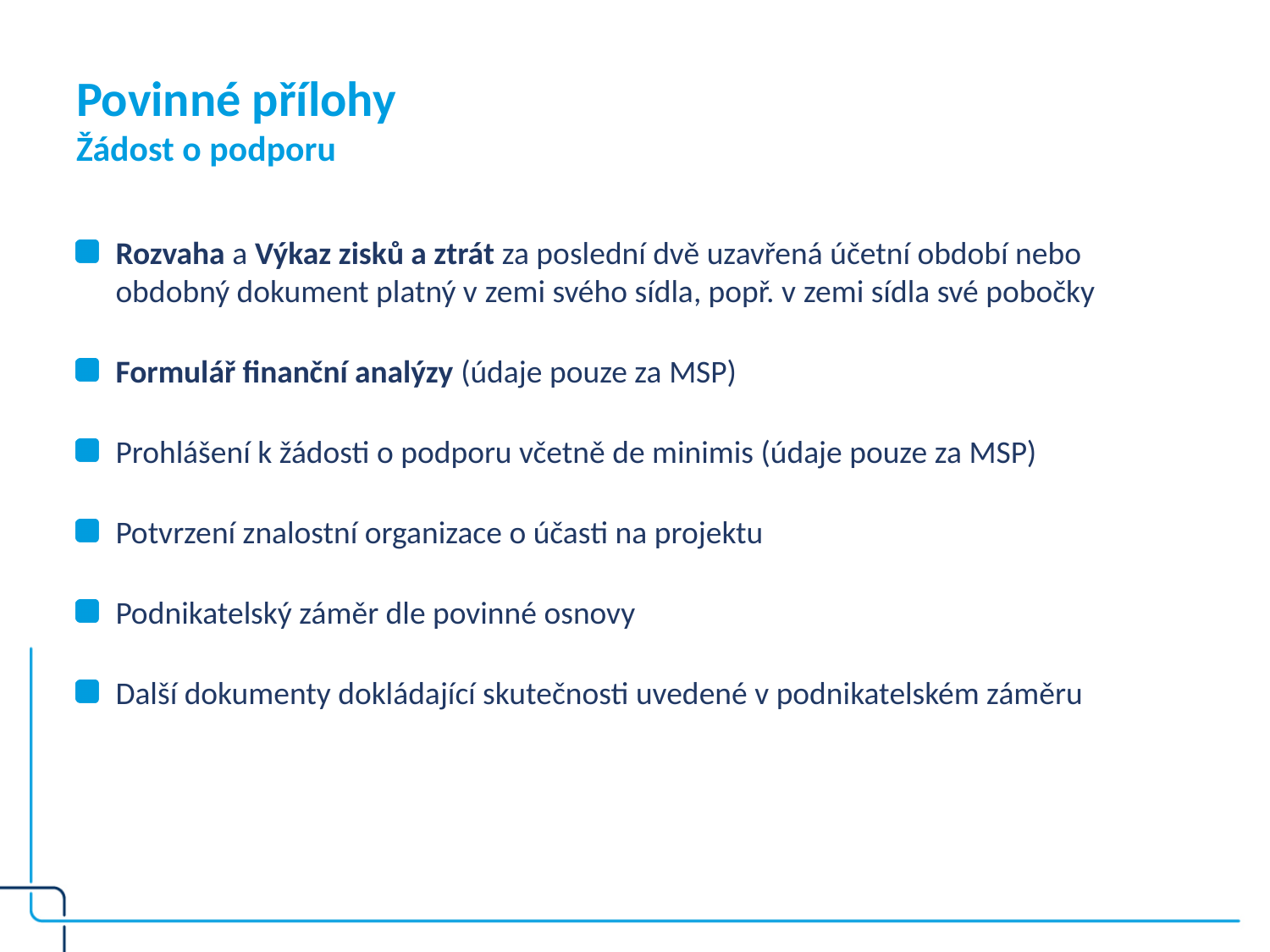

# Povinné přílohy Žádost o podporu
Rozvaha a Výkaz zisků a ztrát za poslední dvě uzavřená účetní období nebo obdobný dokument platný v zemi svého sídla, popř. v zemi sídla své pobočky
Formulář finanční analýzy (údaje pouze za MSP)
Prohlášení k žádosti o podporu včetně de minimis (údaje pouze za MSP)
Potvrzení znalostní organizace o účasti na projektu
Podnikatelský záměr dle povinné osnovy
Další dokumenty dokládající skutečnosti uvedené v podnikatelském záměru